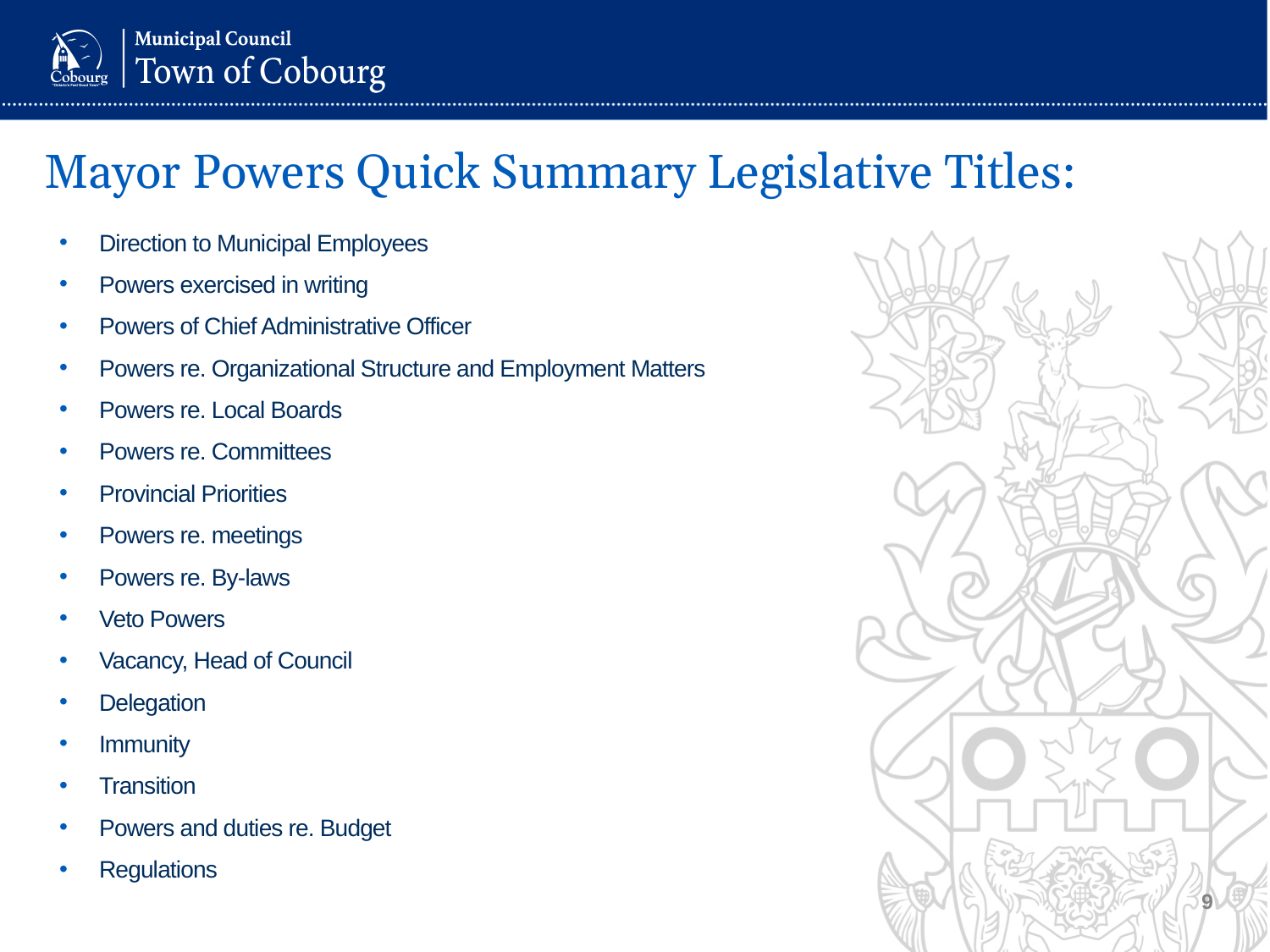

# Mayor Powers Quick Summary Legislative Titles:
Direction to Municipal Employees
Powers exercised in writing
Powers of Chief Administrative Officer
Powers re. Organizational Structure and Employment Matters
Powers re. Local Boards
Powers re. Committees
Provincial Priorities
Powers re. meetings
Powers re. By-laws
Veto Powers
Vacancy, Head of Council
Delegation
Immunity
Transition
Powers and duties re. Budget
Regulations